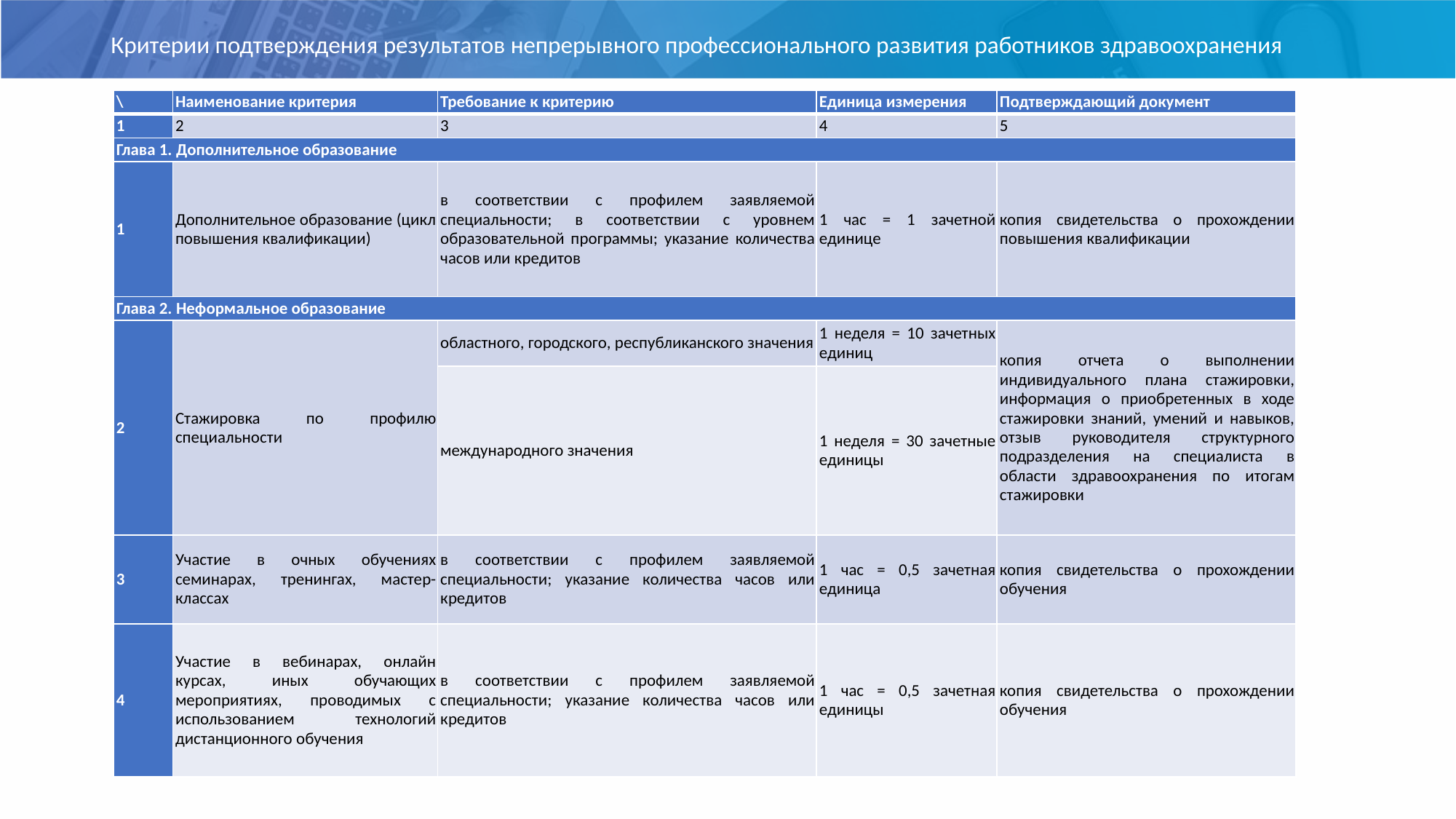

# Критерии подтверждения результатов непрерывного профессионального развития работников здравоохранения
| \ | Наименование критерия | Требование к критерию | Единица измерения | Подтверждающий документ |
| --- | --- | --- | --- | --- |
| 1 | 2 | 3 | 4 | 5 |
| Глава 1. Дополнительное образование |  |  |  |  |
| 1 | Дополнительное образование (цикл повышения квалификации) | в соответствии с профилем заявляемой специальности; в соответствии с уровнем образовательной программы; указание количества часов или кредитов | 1 час = 1 зачетной единице | копия свидетельства о прохождении повышения квалификации |
| Глава 2. Неформальное образование |  |  |  |  |
| 2 | Стажировка по профилю специальности | областного, городского, республиканского значения | 1 неделя = 10 зачетных единиц | копия отчета о выполнении индивидуального плана стажировки, информация о приобретенных в ходе стажировки знаний, умений и навыков, отзыв руководителя структурного подразделения на специалиста в области здравоохранения по итогам стажировки |
|  |  | международного значения | 1 неделя = 30 зачетные единицы |  |
| 3 | Участие в очных обучениях семинарах, тренингах, мастер-классах | в соответствии с профилем заявляемой специальности; указание количества часов или кредитов | 1 час = 0,5 зачетная единица | копия свидетельства о прохождении обучения |
| 4 | Участие в вебинарах, онлайн курсах, иных обучающих мероприятиях, проводимых с использованием технологий дистанционного обучения | в соответствии с профилем заявляемой специальности; указание количества часов или кредитов | 1 час = 0,5 зачетная единицы | копия свидетельства о прохождении обучения |